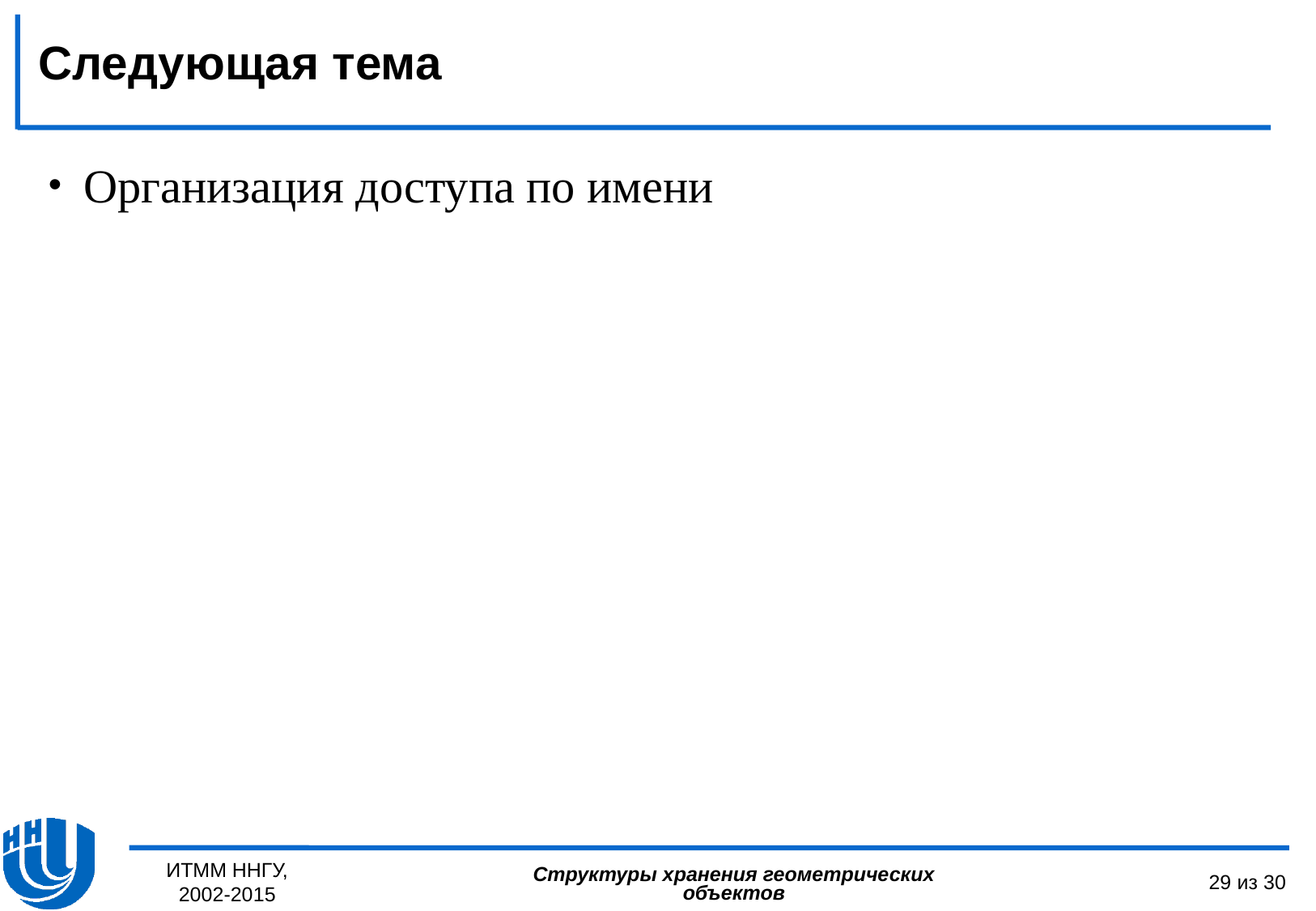

Следующая тема
Организация доступа по имени
ИТММ ННГУ, 2002-2015
29 из 30
Структуры хранения геометрических объектов